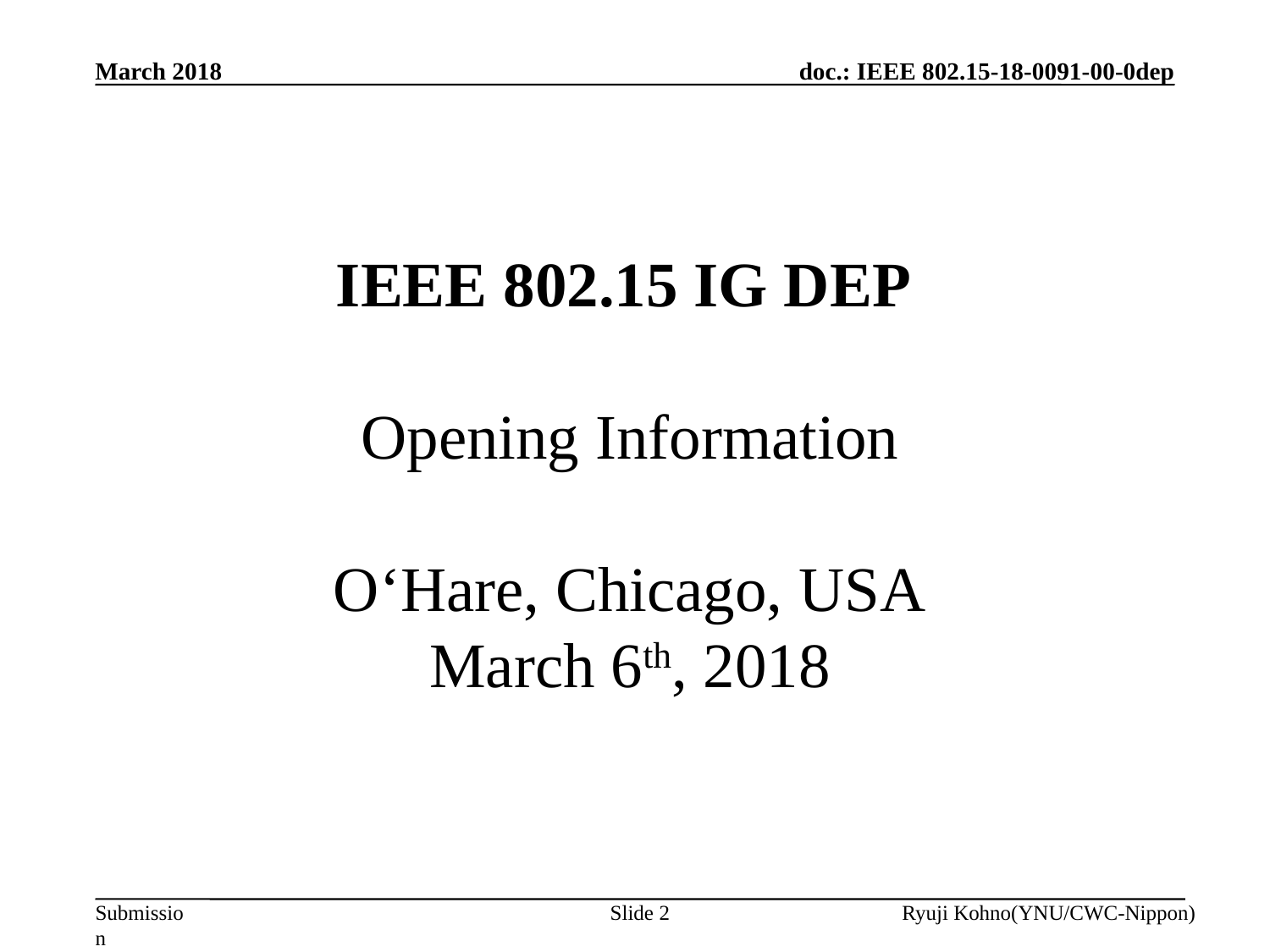

March 2018
# IEEE 802.15 IG DEP Opening Information O‘Hare, Chicago, USA March 6th, 2018
Slide 2
Ryuji Kohno(YNU/CWC-Nippon)